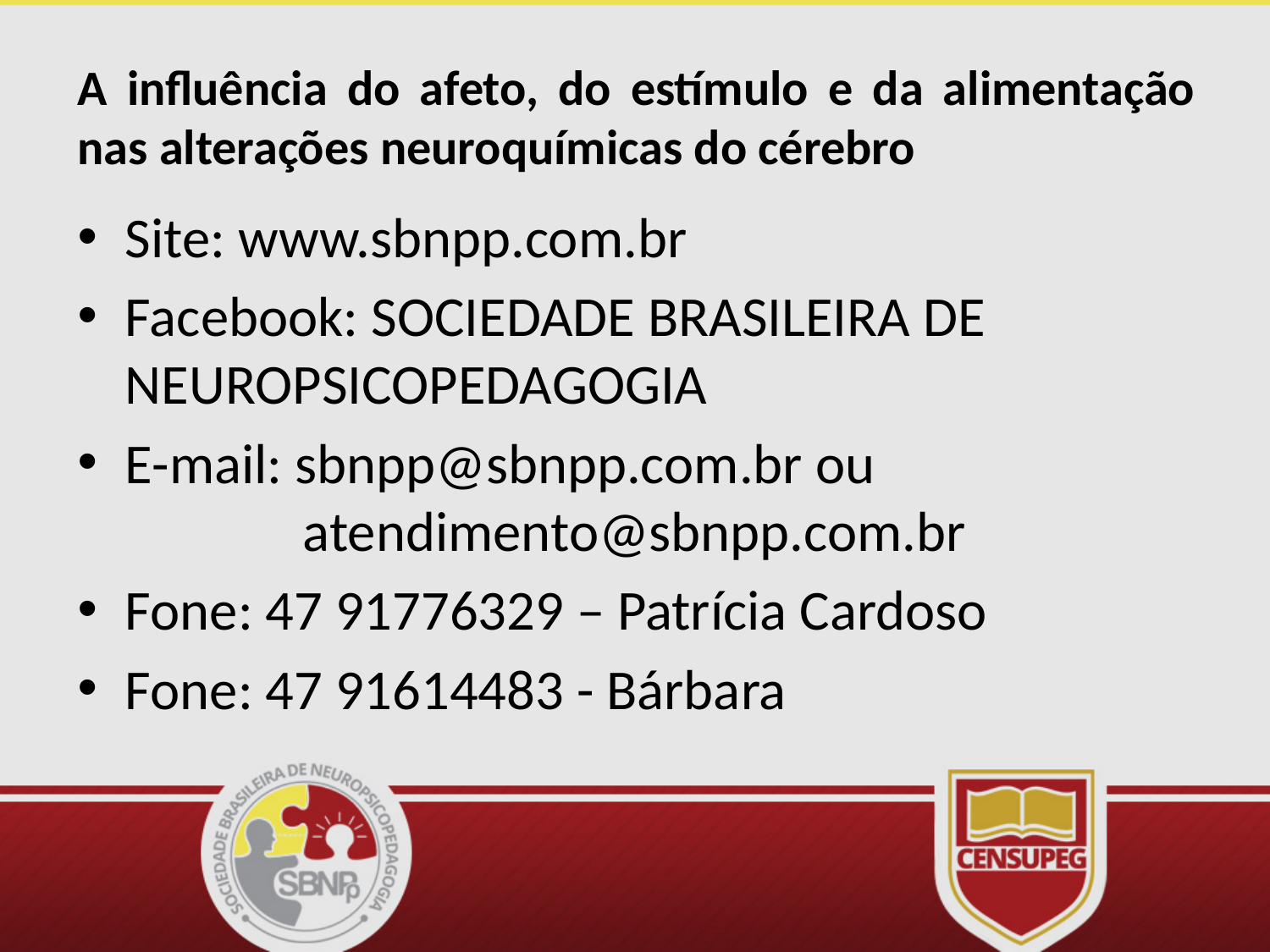

# A influência do afeto, do estímulo e da alimentação nas alterações neuroquímicas do cérebro
Site: www.sbnpp.com.br
Facebook: SOCIEDADE BRASILEIRA DE   NEUROPSICOPEDAGOGIA
E-mail: sbnpp@sbnpp.com.br ou   	 		    atendimento@sbnpp.com.br
Fone: 47 91776329 – Patrícia Cardoso
Fone: 47 91614483 - Bárbara